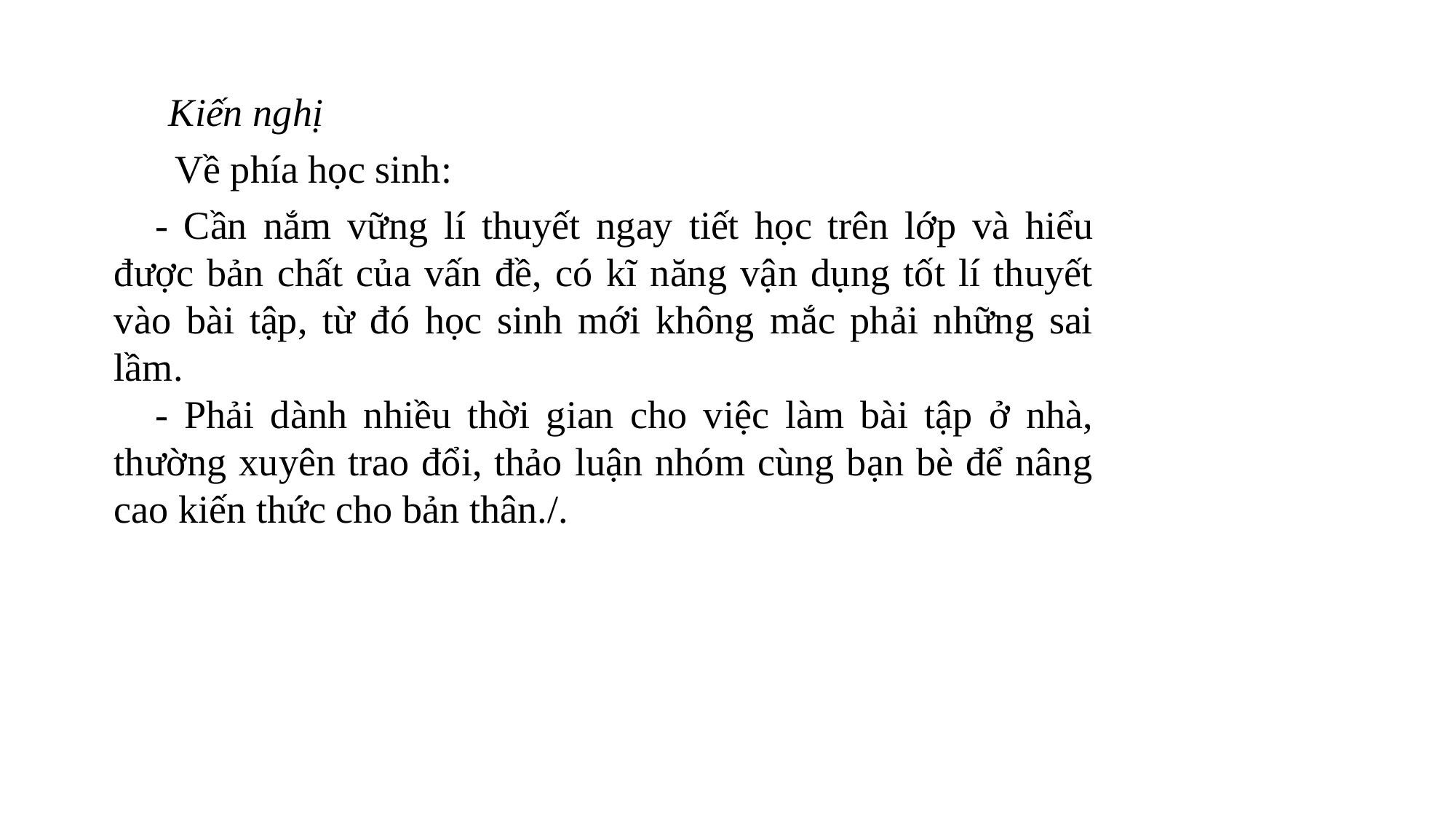

Kiến nghị
	  Về phía học sinh:
	- Cần nắm vững lí thuyết ngay tiết học trên lớp và hiểu được bản chất của vấn đề, có kĩ năng vận dụng tốt lí thuyết vào bài tập, từ đó học sinh mới không mắc phải những sai lầm.
	- Phải dành nhiều thời gian cho việc làm bài tập ở nhà, thường xuyên trao đổi, thảo luận nhóm cùng bạn bè để nâng cao kiến thức cho bản thân./.